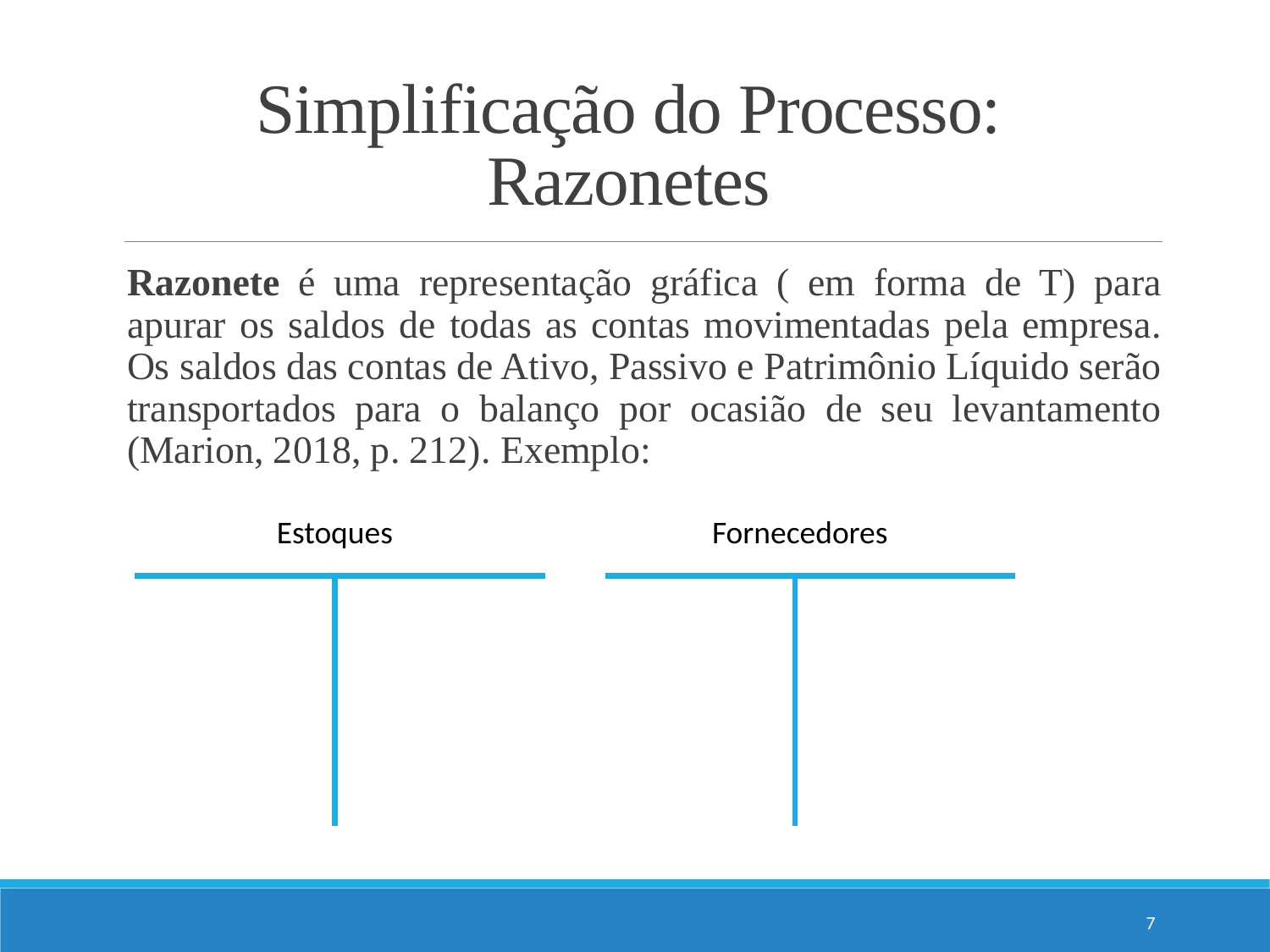

# Simplificação do Processo: Razonetes
Razonete é uma representação gráfica ( em forma de T) para apurar os saldos de todas as contas movimentadas pela empresa. Os saldos das contas de Ativo, Passivo e Patrimônio Líquido serão transportados para o balanço por ocasião de seu levantamento (Marion, 2018, p. 212). Exemplo:
Estoques
Fornecedores
7